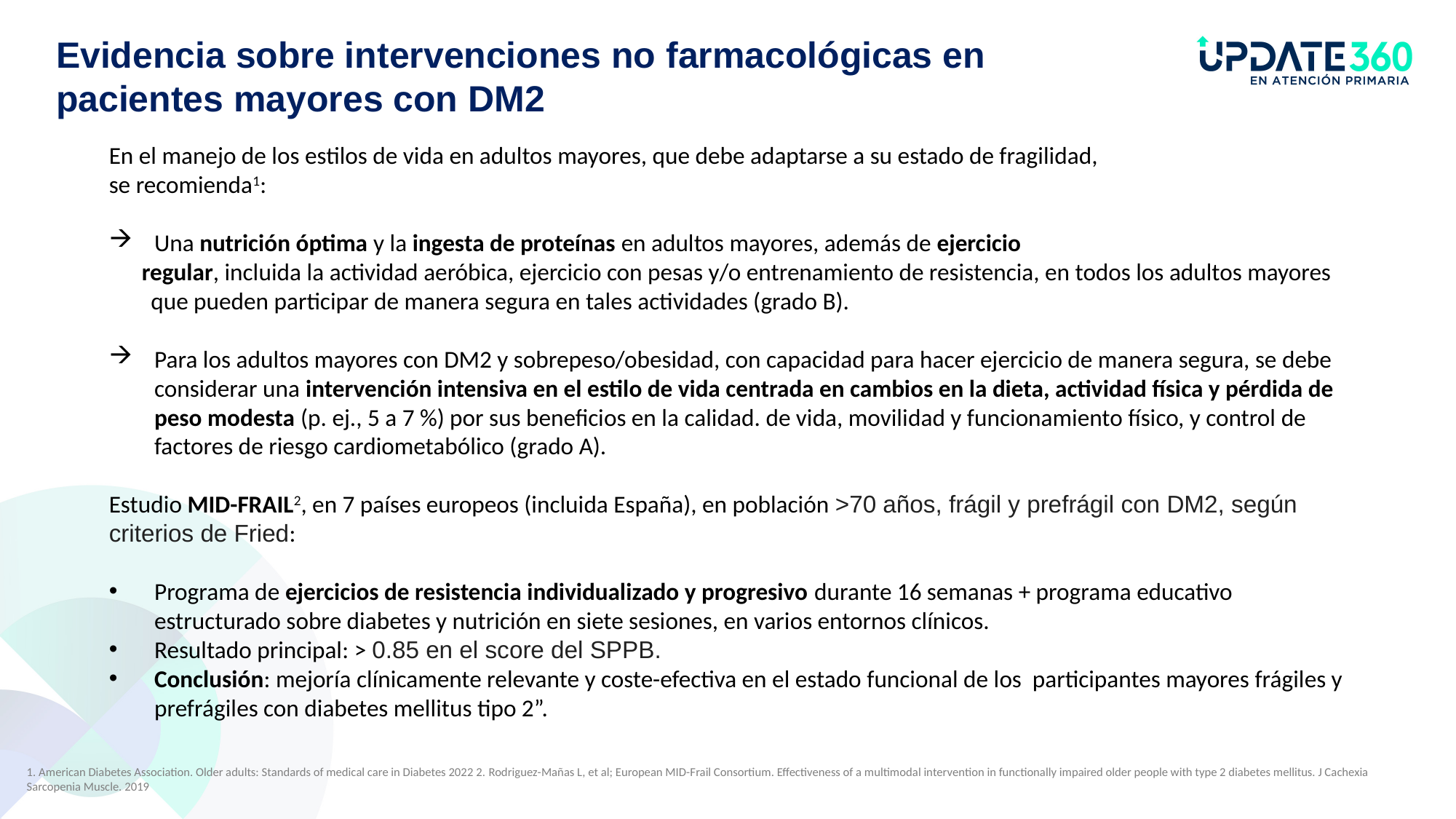

Evidencia sobre intervenciones no farmacológicas en pacientes mayores con DM2
En el manejo de los estilos de vida en adultos mayores, que debe adaptarse a su estado de fragilidad,
se recomienda1:

Una nutrición óptima y la ingesta de proteínas en adultos mayores, además de ejercicio
      regular, incluida la actividad aeróbica, ejercicio con pesas y/o entrenamiento de resistencia, en todos los adultos mayores que pueden participar de manera segura en tales actividades (grado B).

Para los adultos mayores con DM2 y sobrepeso/obesidad, con capacidad para hacer ejercicio de manera segura, se debe considerar una intervención intensiva en el estilo de vida centrada en cambios en la dieta, actividad física y pérdida de peso modesta (p. ej., 5 a 7 %) por sus beneficios en la calidad. de vida, movilidad y funcionamiento físico, y control de factores de riesgo cardiometabólico (grado A).

Estudio MID-FRAIL2, en 7 países europeos (incluida España), en población >70 años, frágil y prefrágil con DM2, según criterios de Fried:

Programa de ejercicios de resistencia individualizado y progresivo durante 16 semanas + programa educativo estructurado sobre diabetes y nutrición en siete sesiones, en varios entornos clínicos.
Resultado principal: > 0.85 en el score del SPPB.
Conclusión: mejoría clínicamente relevante y coste-efectiva en el estado funcional de los  participantes mayores frágiles y prefrágiles con diabetes mellitus tipo 2”.
1. American Diabetes Association. Older adults: Standards of medical care in Diabetes 2022 2. Rodriguez-Mañas L, et al; European MID-Frail Consortium. Effectiveness of a multimodal intervention in functionally impaired older people with type 2 diabetes mellitus. J Cachexia Sarcopenia Muscle. 2019